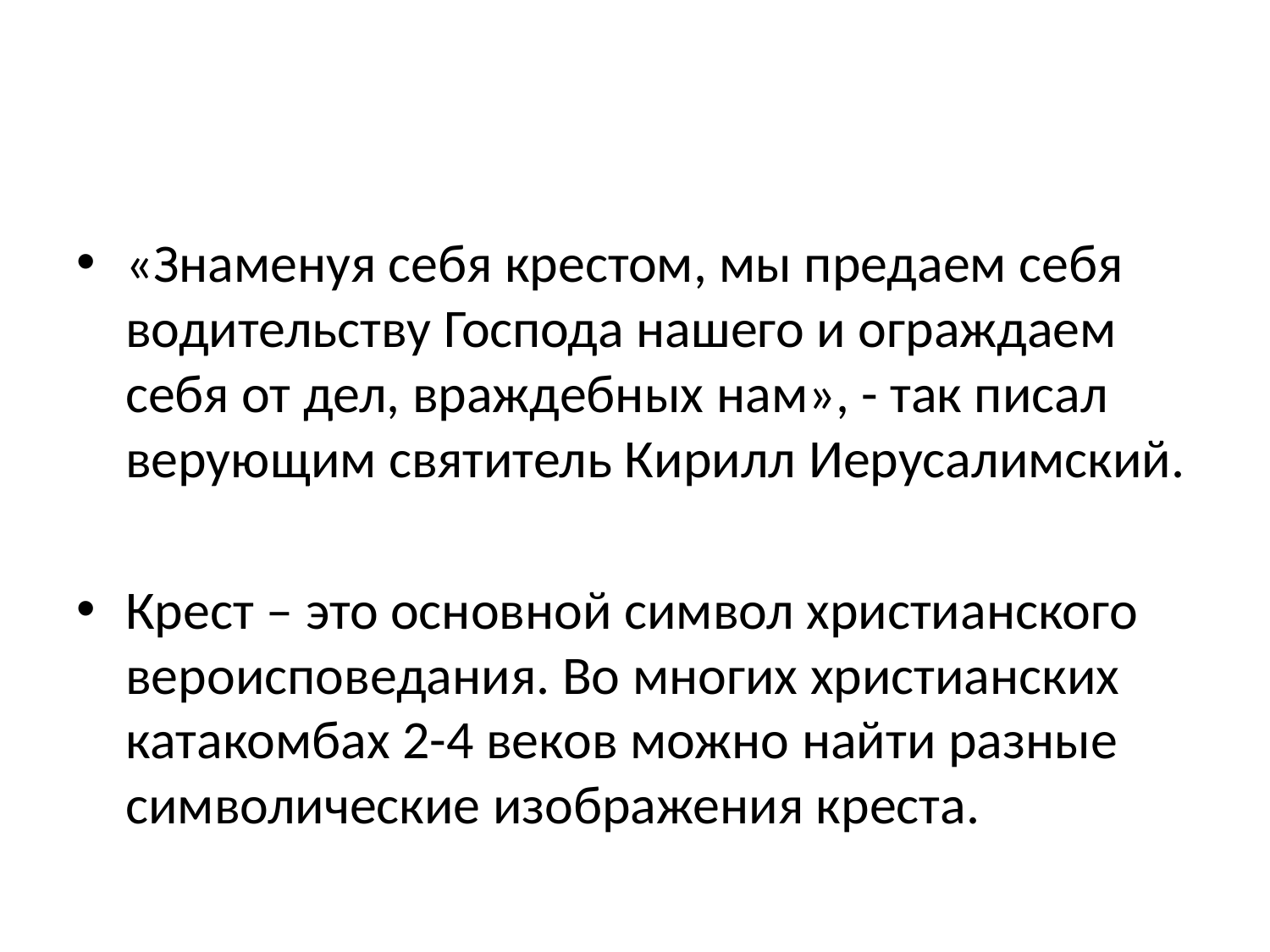

#
«Знаменуя себя крестом, мы предаем себя водительству Господа нашего и ограждаем себя от дел, враждебных нам», - так писал верующим святитель Кирилл Иерусалимский.

Крест – это основной символ христианского вероисповедания. Во многих христианских катакомбах 2-4 веков можно найти разные символические изображения креста.